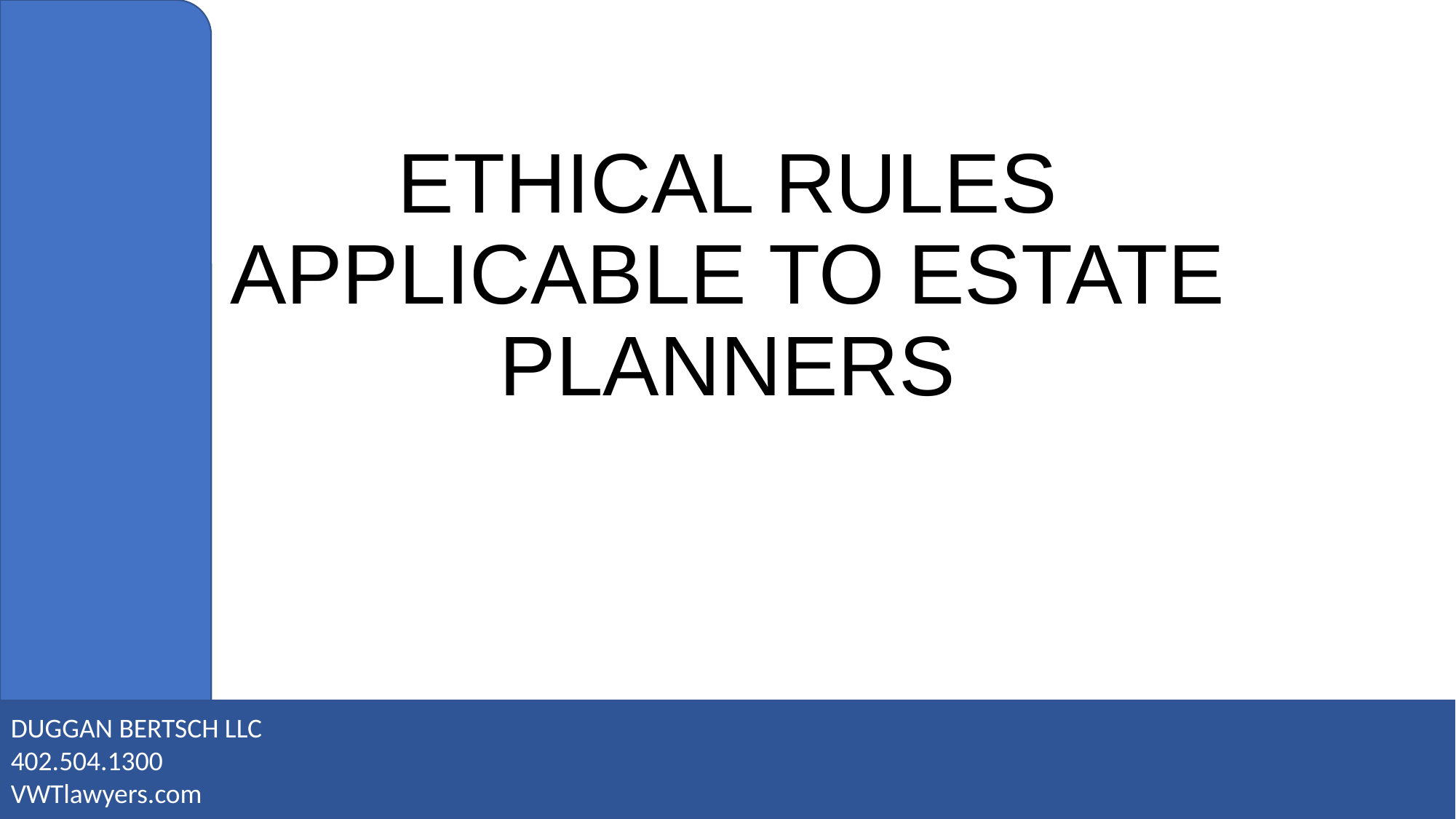

# ETHICAL RULES APPLICABLE TO ESTATE PLANNERS

DUGGAN BERTSCH LLC
402.504.1300
VWTlawyers.com